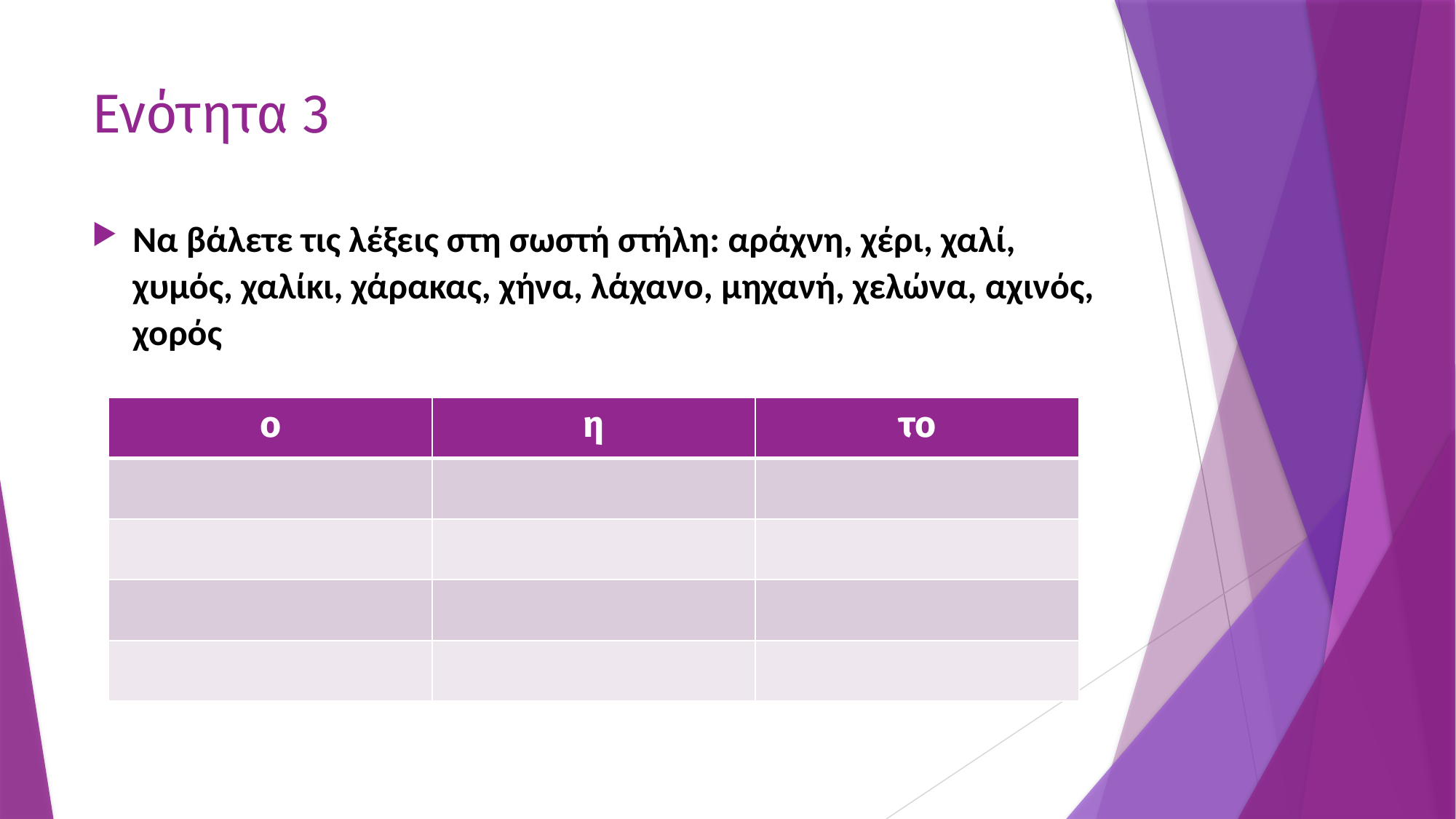

# Ενότητα 3
Να βάλετε τις λέξεις στη σωστή στήλη: αράχνη, χέρι, χαλί, χυμός, χαλίκι, χάρακας, χήνα, λάχανο, μηχανή, χελώνα, αχινός, χορός

| ο | η | το |
| --- | --- | --- |
|  |  |  |
|  |  |  |
|  |  |  |
|  |  |  |